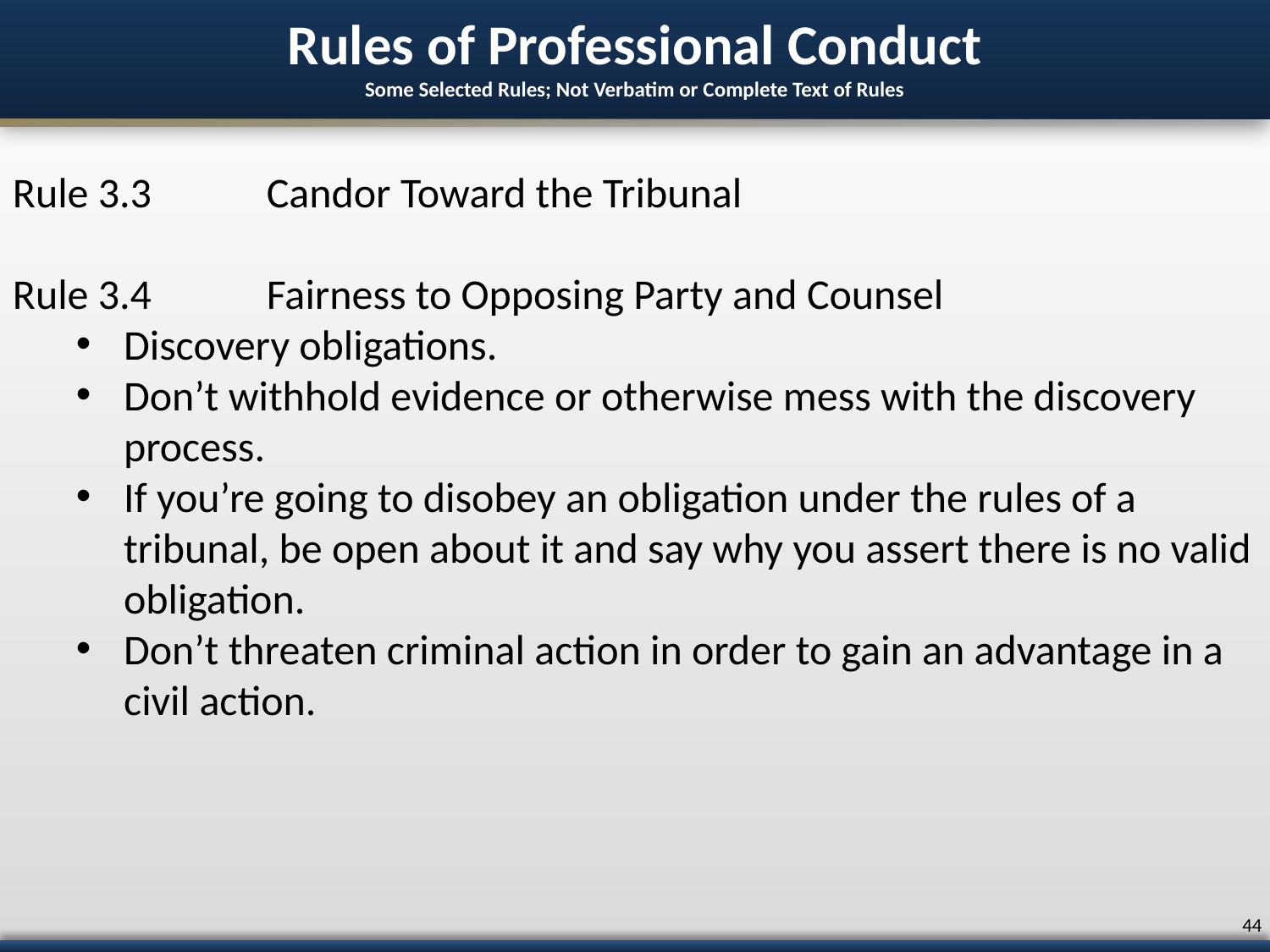

# Rules of Professional Conduct Some Selected Rules; Not Verbatim or Complete Text of Rules

Rule 3.3	Candor Toward the Tribunal

Rule 3.4	Fairness to Opposing Party and Counsel
Discovery obligations.
Don’t withhold evidence or otherwise mess with the discovery process.
If you’re going to disobey an obligation under the rules of a tribunal, be open about it and say why you assert there is no valid obligation.
Don’t threaten criminal action in order to gain an advantage in a civil action.

44